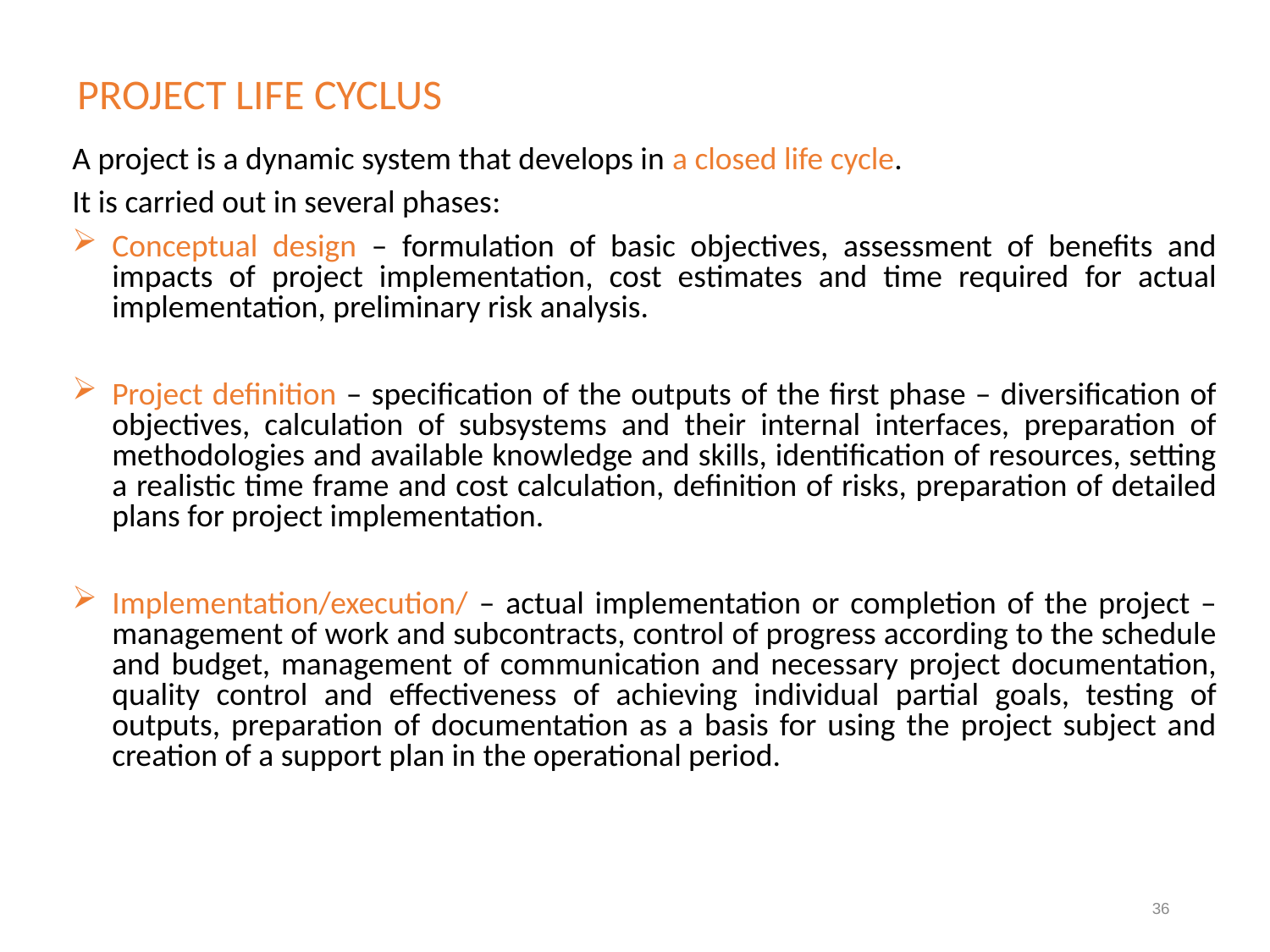

# PROJECT LIFE CYCLUS
A project is a dynamic system that develops in a closed life cycle.
It is carried out in several phases:
Conceptual design – formulation of basic objectives, assessment of benefits and impacts of project implementation, cost estimates and time required for actual implementation, preliminary risk analysis.

Project definition – specification of the outputs of the first phase – diversification of objectives, calculation of subsystems and their internal interfaces, preparation of methodologies and available knowledge and skills, identification of resources, setting a realistic time frame and cost calculation, definition of risks, preparation of detailed plans for project implementation.

Implementation/execution/ – actual implementation or completion of the project – management of work and subcontracts, control of progress according to the schedule and budget, management of communication and necessary project documentation, quality control and effectiveness of achieving individual partial goals, testing of outputs, preparation of documentation as a basis for using the project subject and creation of a support plan in the operational period.
36